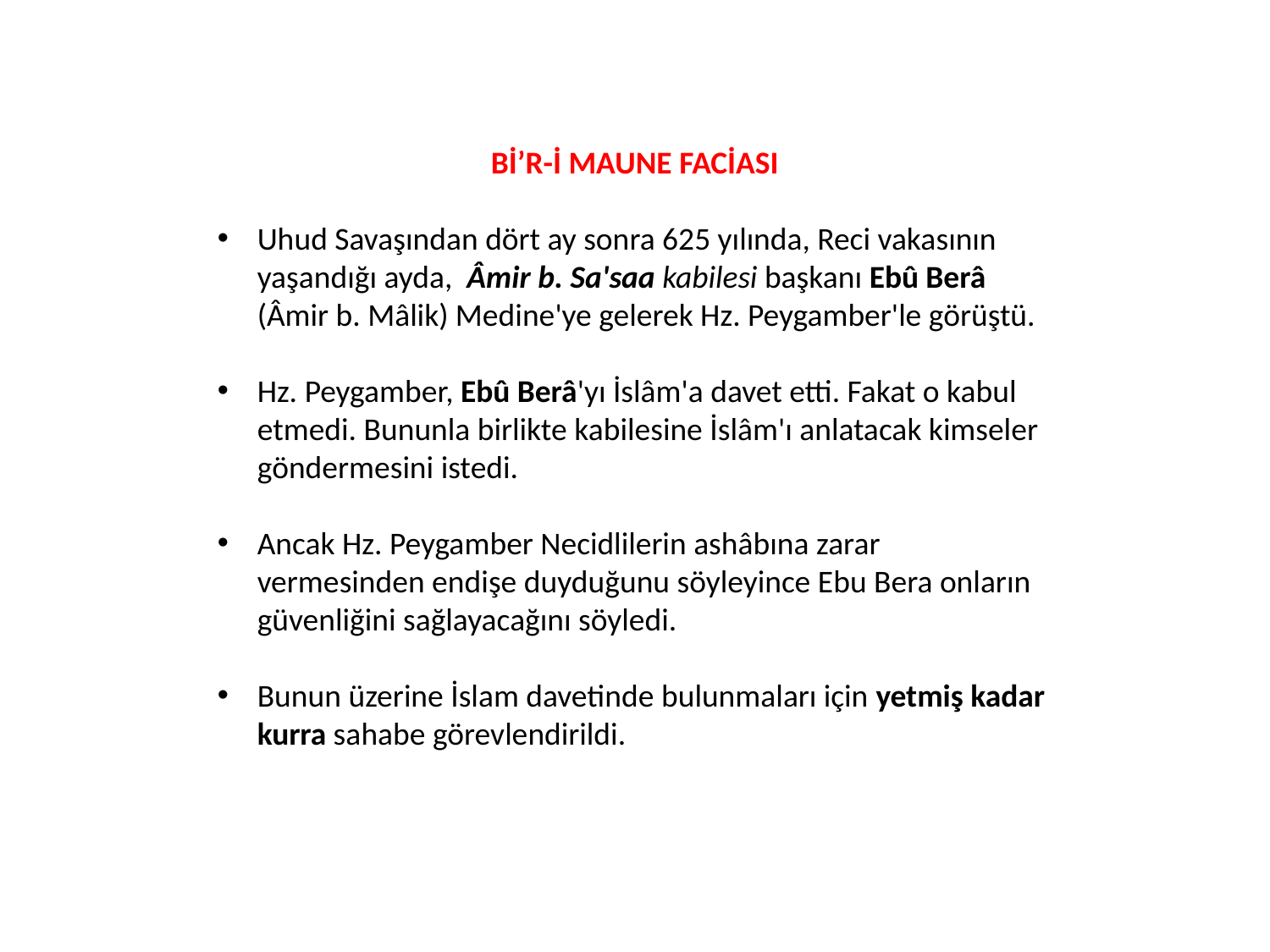

Bİ’R-İ MAUNE FACİASI

Uhud Savaşından dört ay sonra 625 yılında, Reci vakasının yaşandığı ayda,  Âmir b. Sa'saa kabilesi başkanı Ebû Berâ (Âmir b. Mâlik) Medine'ye gelerek Hz. Peygamber'le görüştü.

Hz. Peygamber, Ebû Berâ'yı İslâm'a davet etti. Fakat o kabul etmedi. Bununla birlikte kabilesine İslâm'ı anlatacak kimseler göndermesini istedi.

Ancak Hz. Peygamber Necidlilerin ashâbına zarar vermesinden endişe duyduğunu söyleyince Ebu Bera onların güvenliğini sağlayacağını söyledi.

Bunun üzerine İslam davetinde bulunmaları için yetmiş kadar kurra sahabe görevlendirildi.